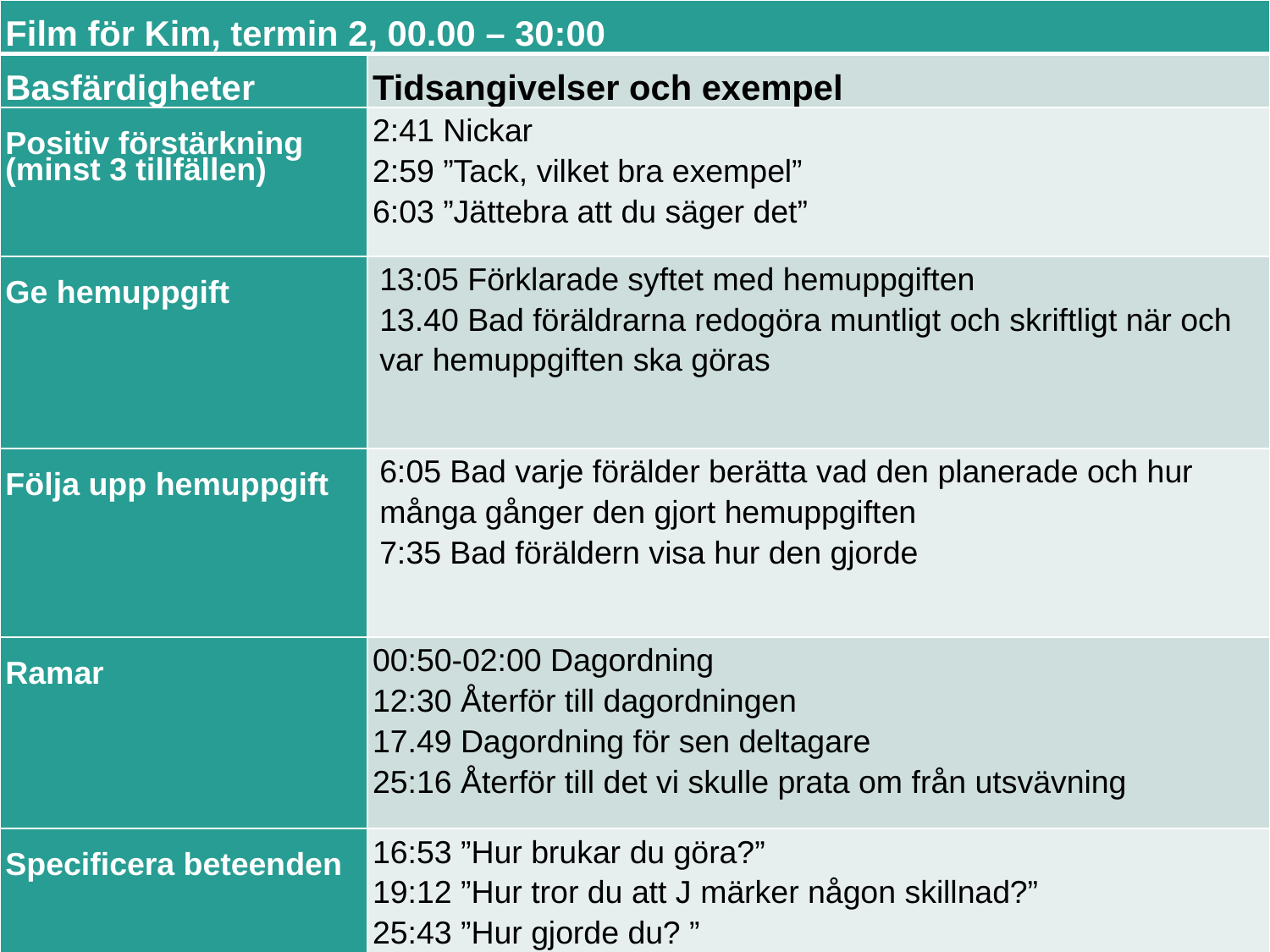

| Film för Kim, termin 2, 00.00 – 30:00 |  |
| --- | --- |
| Basfärdigheter | Tidsangivelser och exempel |
| Positiv förstärkning (minst 3 tillfällen) | 2:41 Nickar 2:59 ”Tack, vilket bra exempel” 6:03 ”Jättebra att du säger det” |
| Ge hemuppgift | 13:05 Förklarade syftet med hemuppgiften 13.40 Bad föräldrarna redogöra muntligt och skriftligt när och var hemuppgiften ska göras |
| Följa upp hemuppgift | 6:05 Bad varje förälder berätta vad den planerade och hur många gånger den gjort hemuppgiften 7:35 Bad föräldern visa hur den gjorde |
| Ramar | 00:50-02:00 Dagordning 12:30 Återför till dagordningen 17.49 Dagordning för sen deltagare 25:16 Återför till det vi skulle prata om från utsvävning |
| Specificera beteenden | 16:53 ”Hur brukar du göra?” 19:12 ”Hur tror du att J märker någon skillnad?” 25:43 ”Hur gjorde du? ” |
#
29